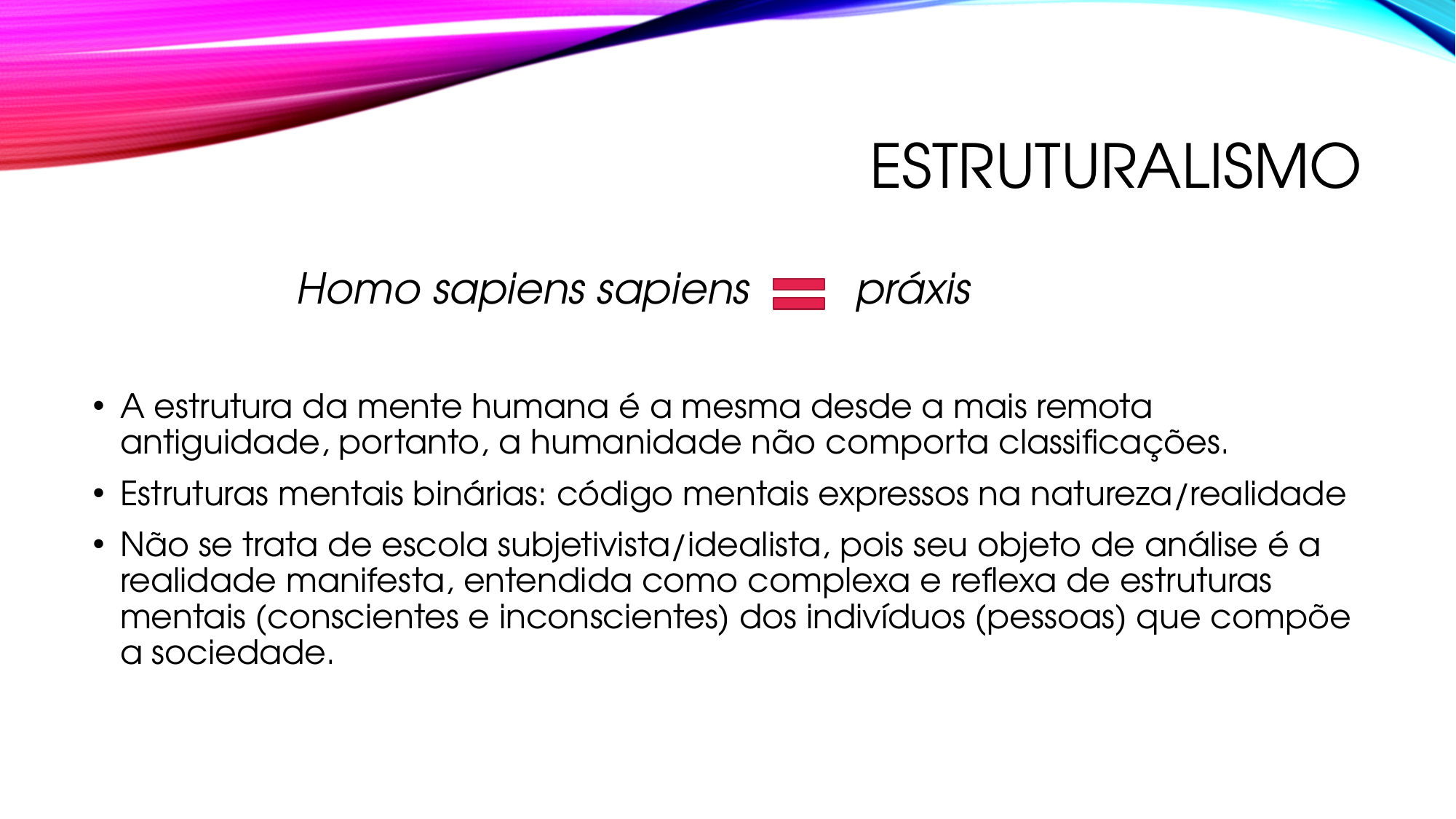

# estruturalismo
                      Homo sapiens sapiens         práxis

A estrutura da mente humana é a mesma desde a mais remota antiguidade, portanto, a humanidade não comporta classificações.
Estruturas mentais binárias: código mentais expressos na natureza/realidade
Não se trata de escola subjetivista/idealista, pois seu objeto de análise é a realidade manifesta, entendida como complexa e reflexa de estruturas mentais (conscientes e inconscientes) dos indivíduos (pessoas) que compõe a sociedade.